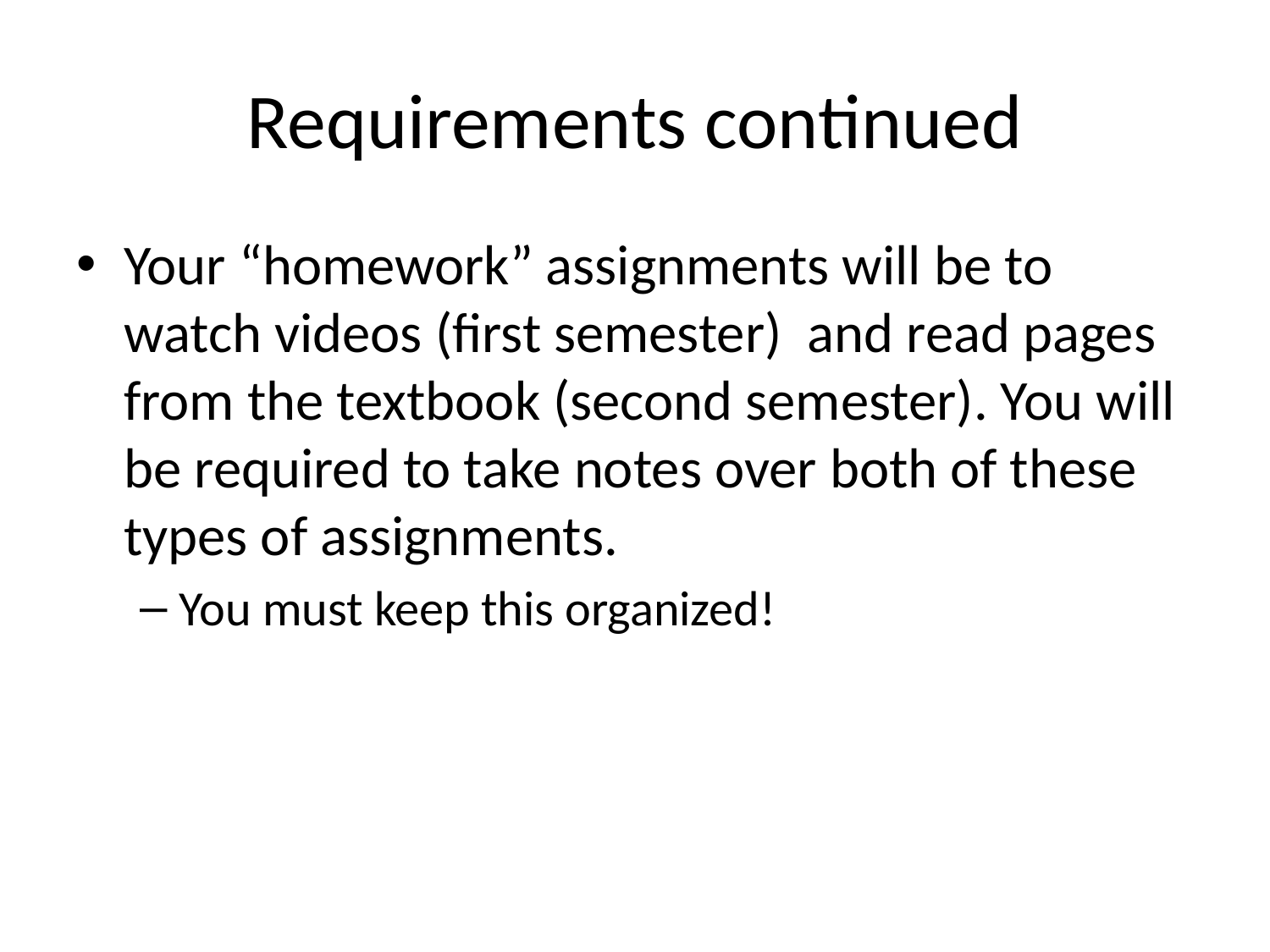

# Requirements continued
Your “homework” assignments will be to watch videos (first semester)  and read pages from the textbook (second semester). You will be required to take notes over both of these types of assignments.
You must keep this organized!